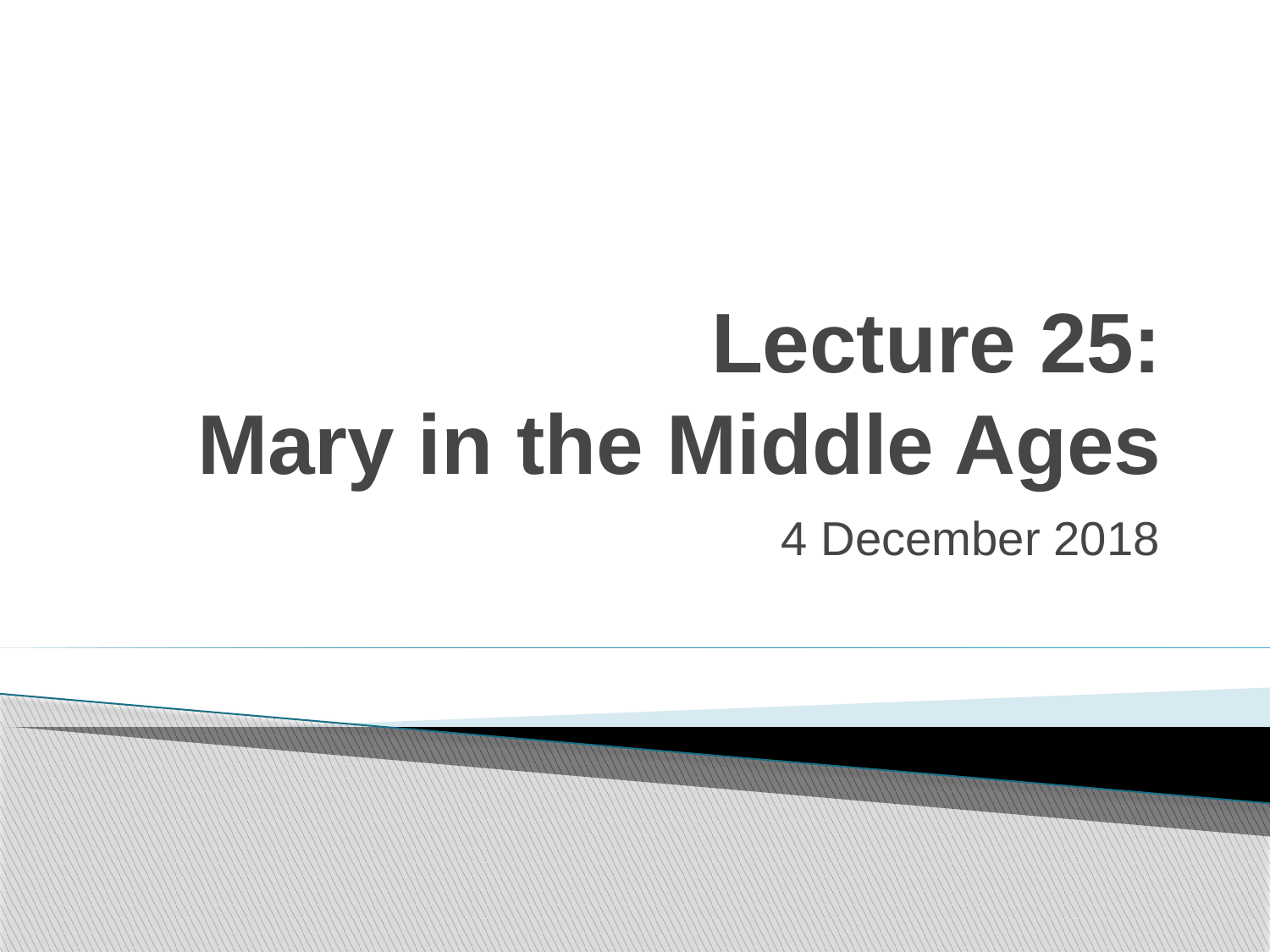

# Lecture 25: Mary in the Middle Ages
4 December 2018